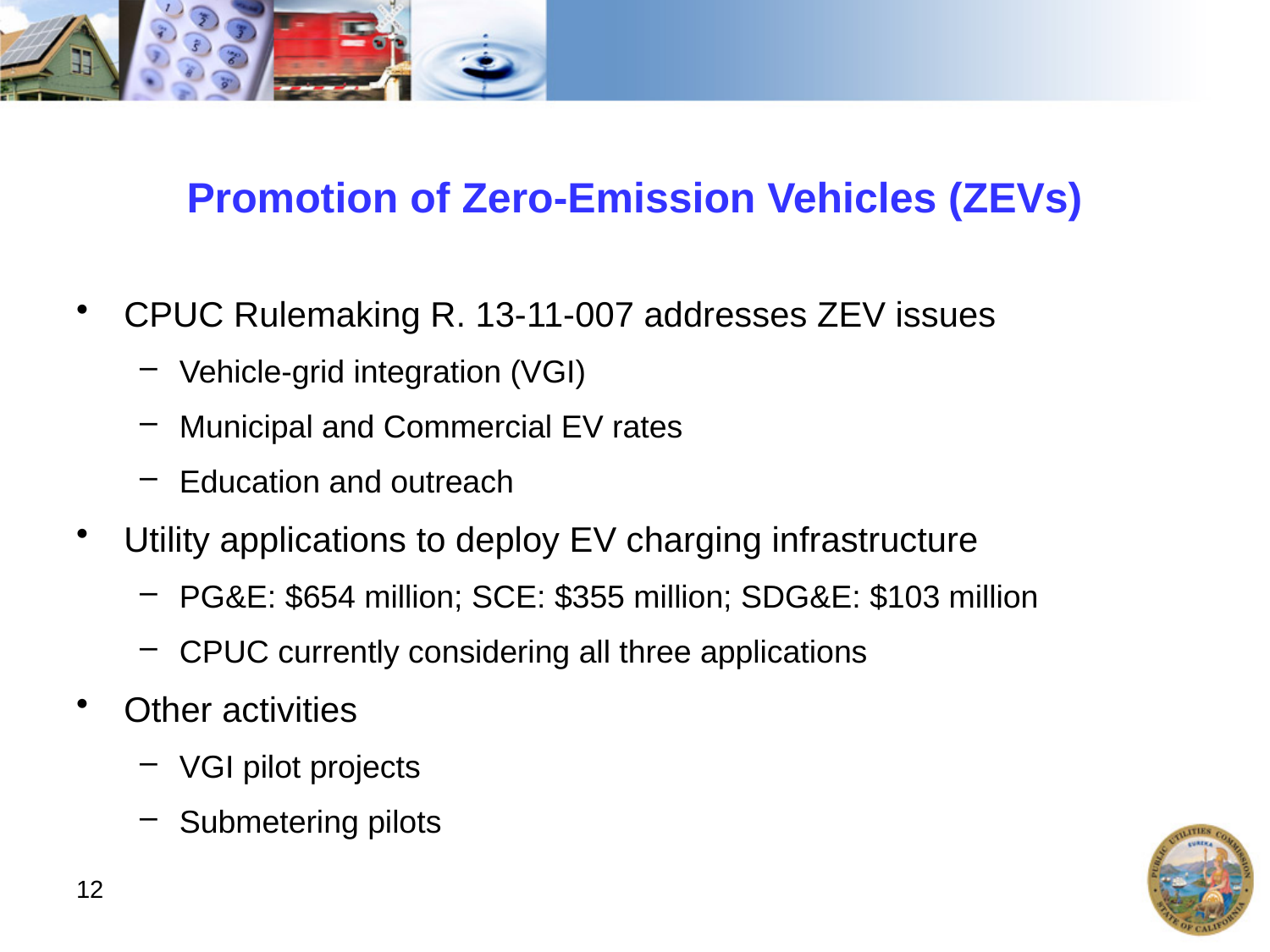

# Promotion of Zero-Emission Vehicles (ZEVs)
CPUC Rulemaking R. 13-11-007 addresses ZEV issues
Vehicle-grid integration (VGI)
Municipal and Commercial EV rates
Education and outreach
Utility applications to deploy EV charging infrastructure
PG&E: $654 million; SCE: $355 million; SDG&E: $103 million
CPUC currently considering all three applications
Other activities
VGI pilot projects
Submetering pilots

12